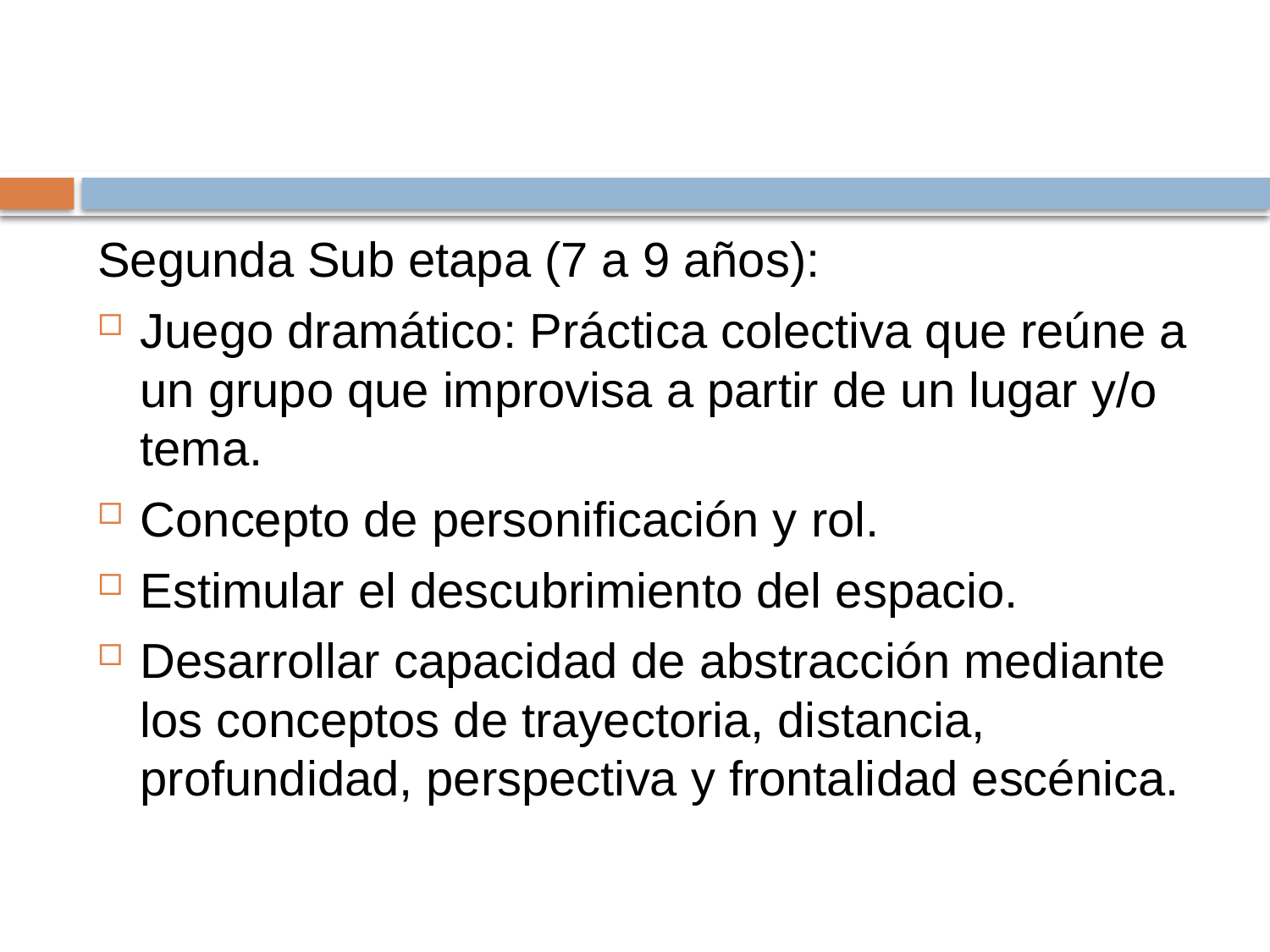

Segunda Sub etapa (7 a 9 años):
Juego dramático: Práctica colectiva que reúne a un grupo que improvisa a partir de un lugar y/o tema.
Concepto de personificación y rol.
Estimular el descubrimiento del espacio.
Desarrollar capacidad de abstracción mediante los conceptos de trayectoria, distancia, profundidad, perspectiva y frontalidad escénica.